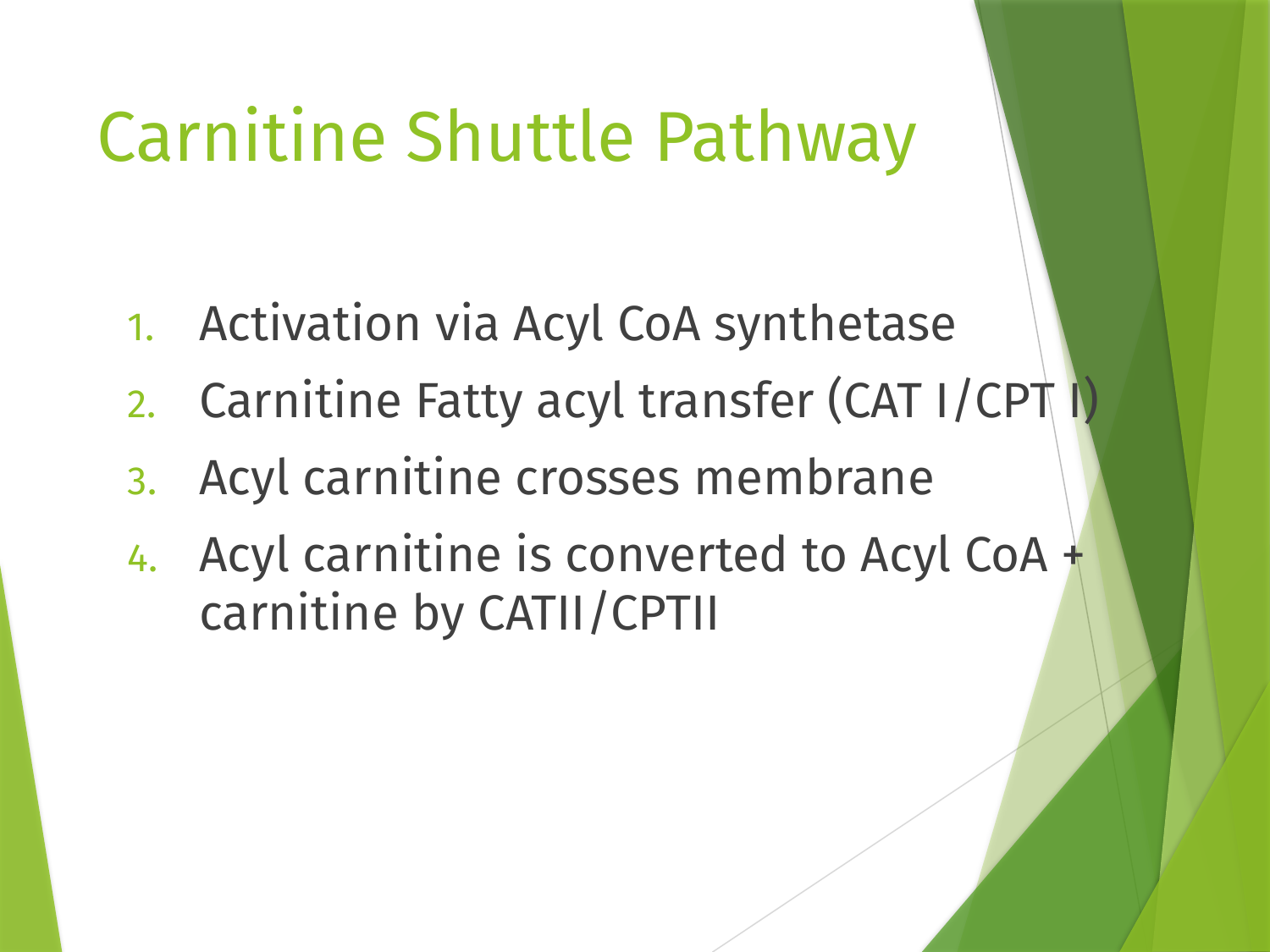

# Carnitine Shuttle Pathway
Activation via Acyl CoA synthetase
Carnitine Fatty acyl transfer (CAT I/CPT I)
Acyl carnitine crosses membrane
Acyl carnitine is converted to Acyl CoA + carnitine by CATII/CPTII